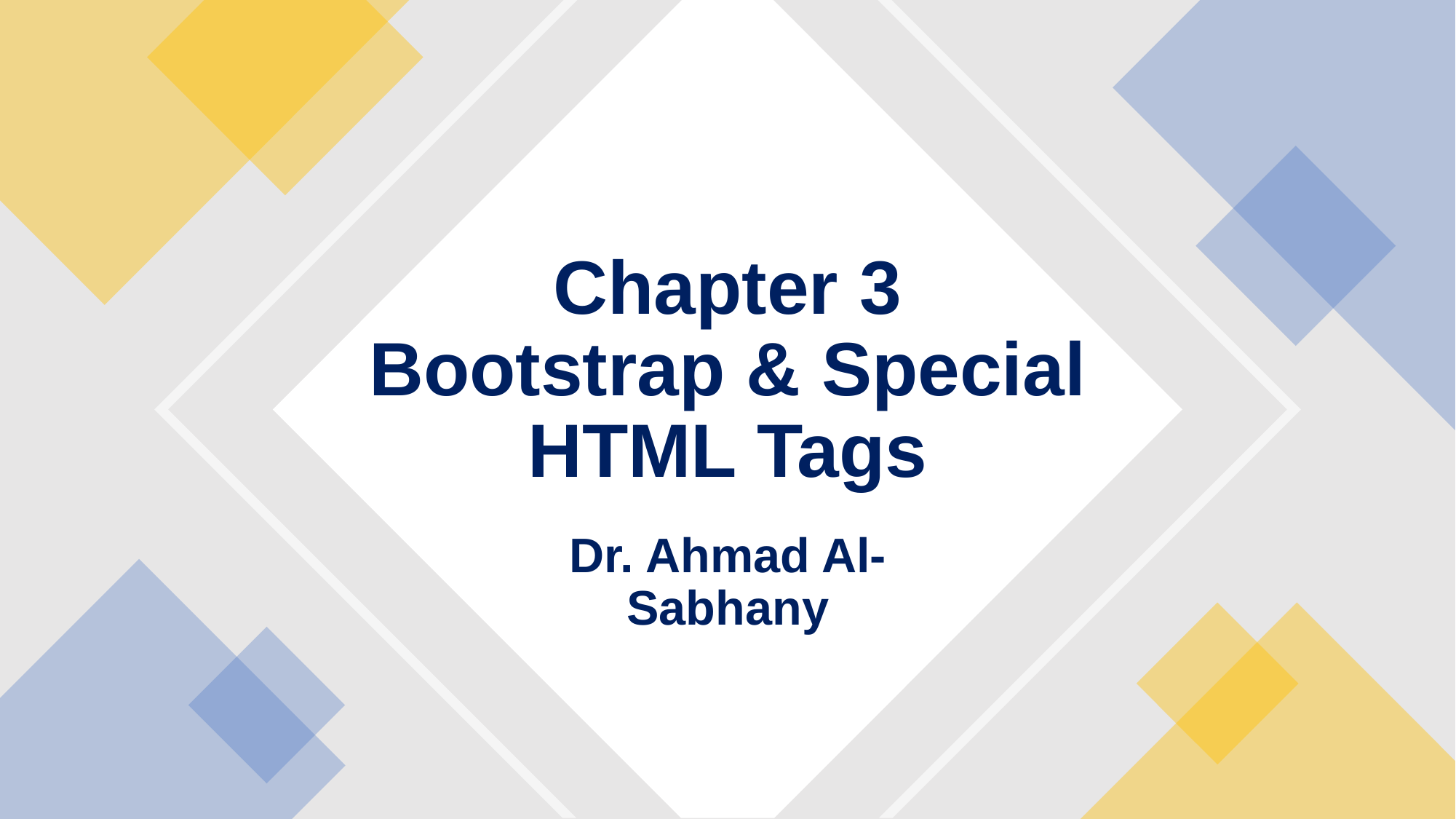

# Chapter 3 Bootstrap & Special HTML Tags
Dr. Ahmad Al-Sabhany